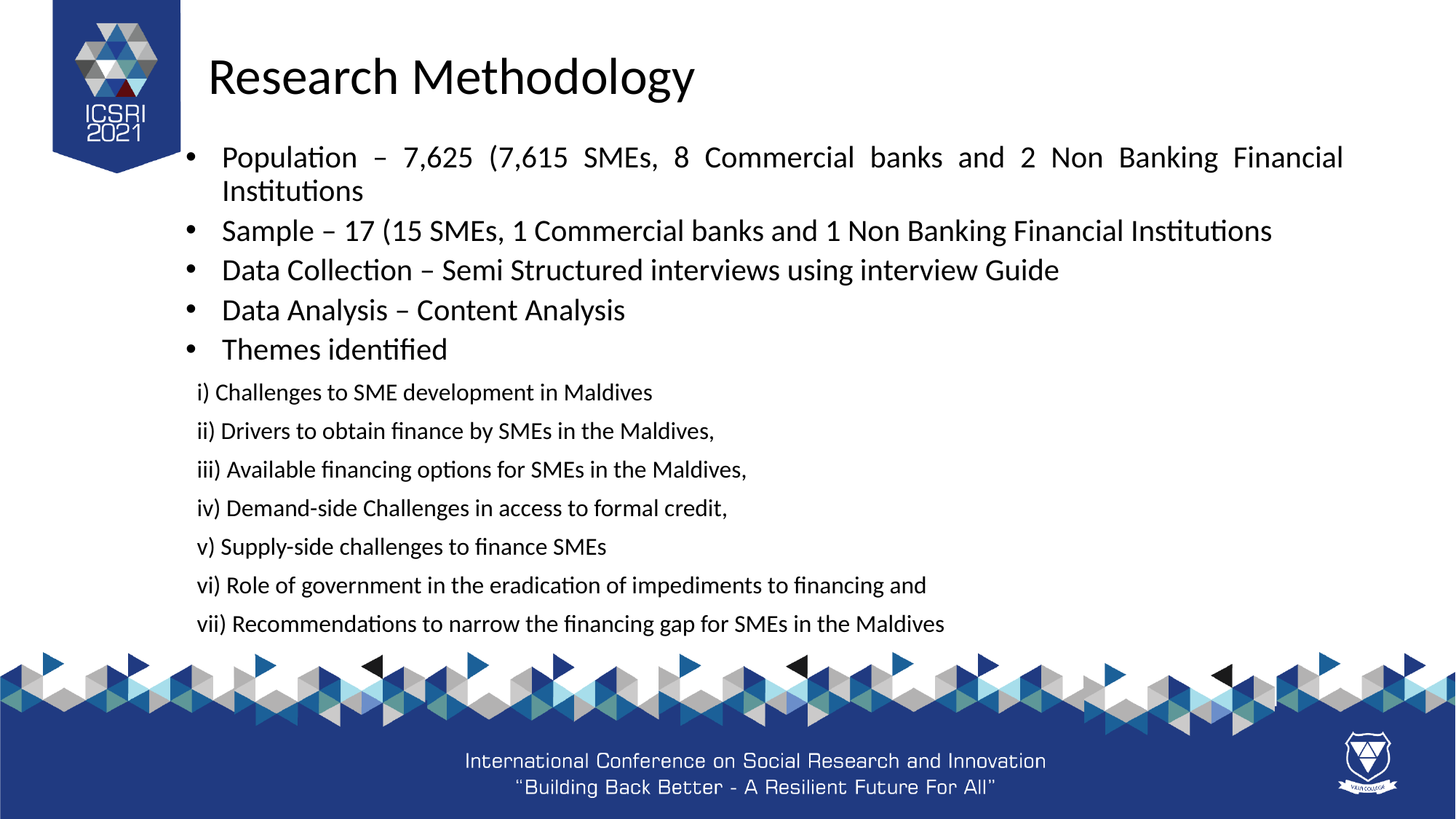

# Research Methodology

Population – 7,625 (7,615 SMEs, 8 Commercial banks and 2 Non Banking Financial Institutions
Sample – 17 (15 SMEs, 1 Commercial banks and 1 Non Banking Financial Institutions
Data Collection – Semi Structured interviews using interview Guide
Data Analysis – Content Analysis
Themes identified
	i) Challenges to SME development in Maldives
	ii) Drivers to obtain finance by SMEs in the Maldives,
	iii) Available financing options for SMEs in the Maldives,
	iv) Demand-side Challenges in access to formal credit,
	v) Supply-side challenges to finance SMEs
	vi) Role of government in the eradication of impediments to financing and
	vii) Recommendations to narrow the financing gap for SMEs in the Maldives